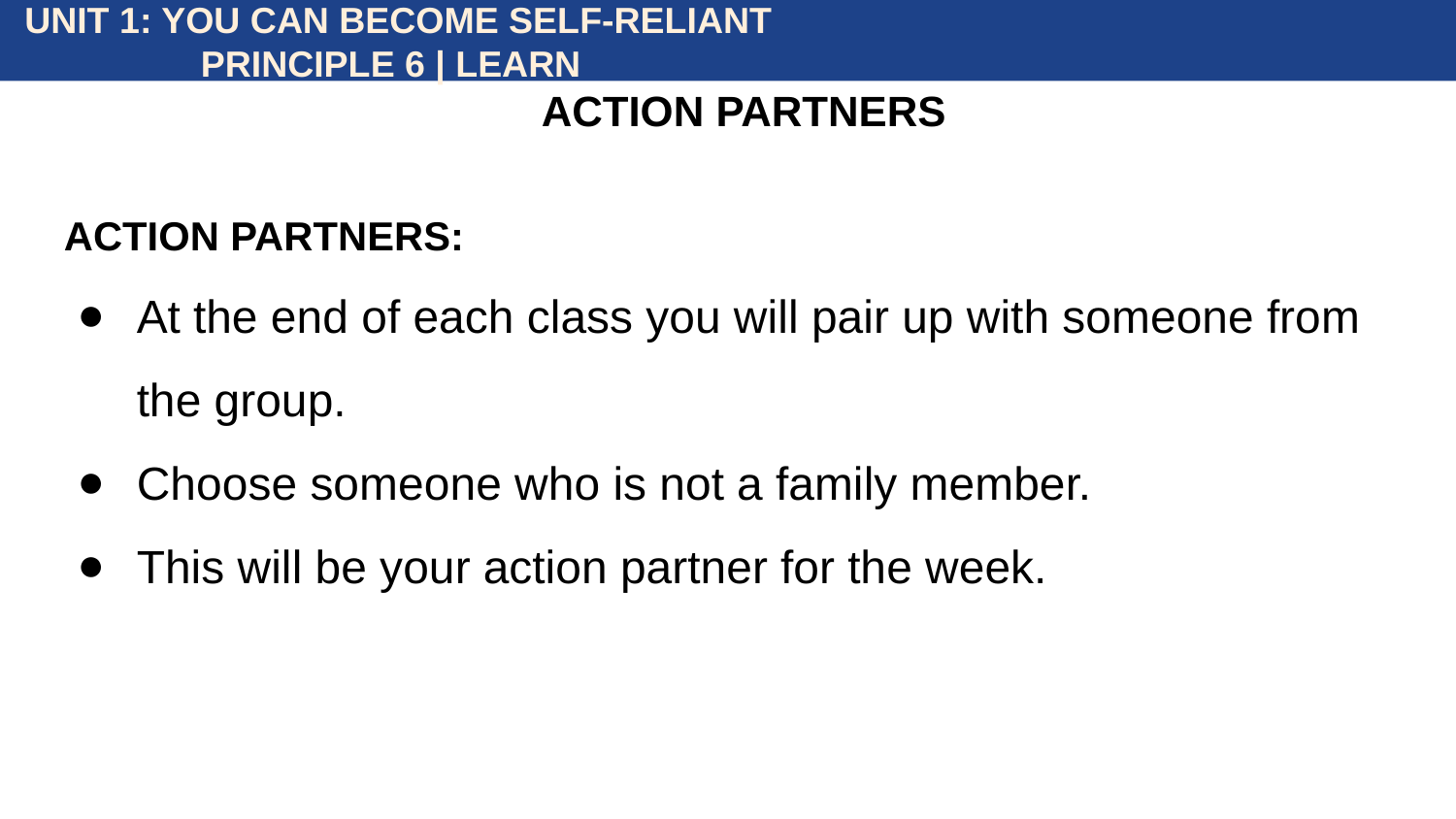

UNIT 1: YOU CAN BECOME SELF-RELIANT			    		    PRINCIPLE 6 | LEARN
ACTION PARTNERS
ACTION PARTNERS:
At the end of each class you will pair up with someone from the group.
Choose someone who is not a family member.
This will be your action partner for the week.